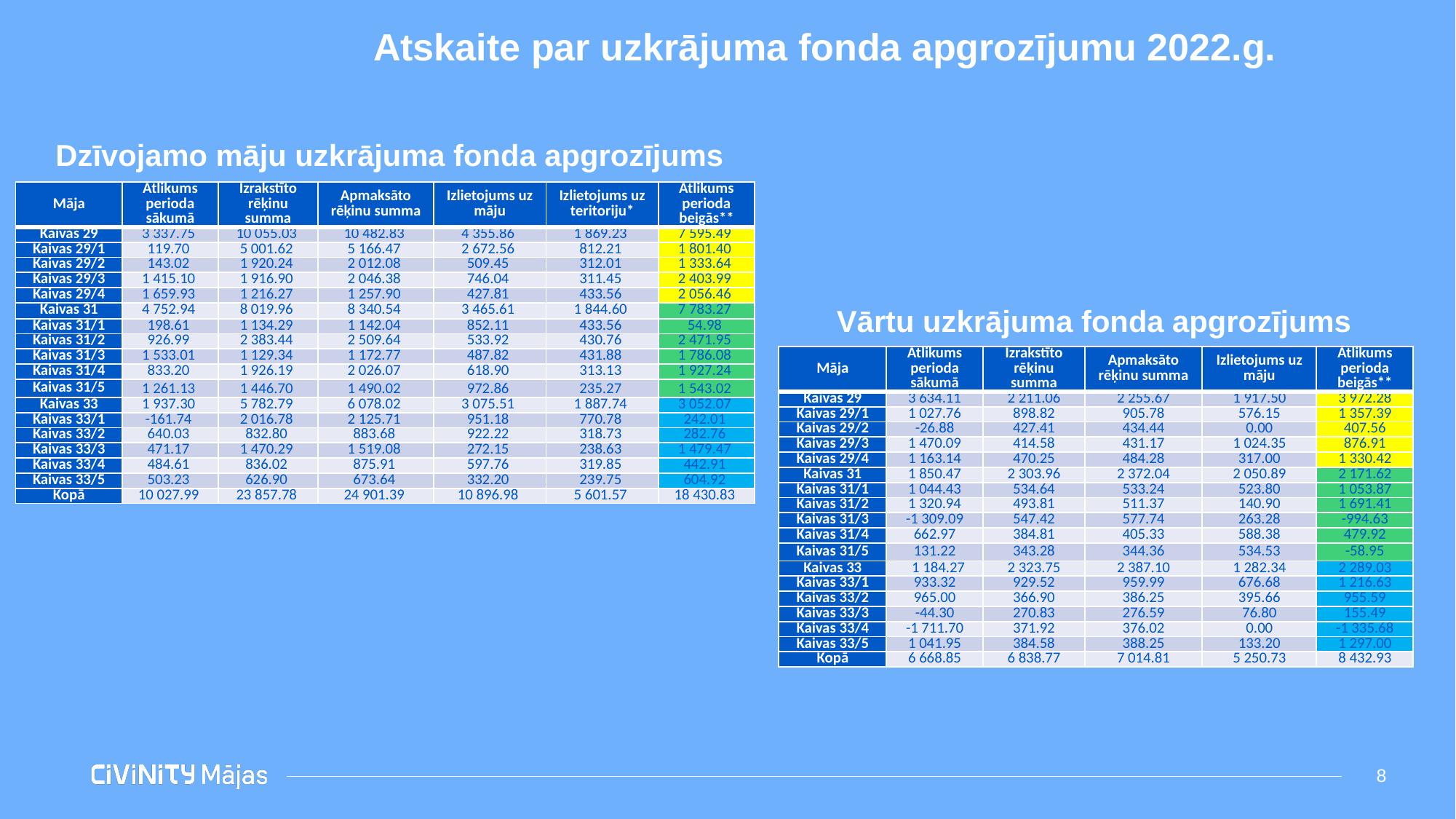

# Atskaite par uzkrājuma fonda apgrozījumu 2022.g.
Dzīvojamo māju uzkrājuma fonda apgrozījums
| Māja | Atlikums perioda sākumā | Izrakstīto rēķinu summa | Apmaksāto rēķinu summa | Izlietojums uz māju | Izlietojums uz teritoriju\* | Atlikums perioda beigās\*\* |
| --- | --- | --- | --- | --- | --- | --- |
| Kaivas 29 | 3 337.75 | 10 055.03 | 10 482.83 | 4 355.86 | 1 869.23 | 7 595.49 |
| Kaivas 29/1 | 119.70 | 5 001.62 | 5 166.47 | 2 672.56 | 812.21 | 1 801.40 |
| Kaivas 29/2 | 143.02 | 1 920.24 | 2 012.08 | 509.45 | 312.01 | 1 333.64 |
| Kaivas 29/3 | 1 415.10 | 1 916.90 | 2 046.38 | 746.04 | 311.45 | 2 403.99 |
| Kaivas 29/4 | 1 659.93 | 1 216.27 | 1 257.90 | 427.81 | 433.56 | 2 056.46 |
| Kaivas 31 | 4 752.94 | 8 019.96 | 8 340.54 | 3 465.61 | 1 844.60 | 7 783.27 |
| Kaivas 31/1 | 198.61 | 1 134.29 | 1 142.04 | 852.11 | 433.56 | 54.98 |
| Kaivas 31/2 | 926.99 | 2 383.44 | 2 509.64 | 533.92 | 430.76 | 2 471.95 |
| Kaivas 31/3 | 1 533.01 | 1 129.34 | 1 172.77 | 487.82 | 431.88 | 1 786.08 |
| Kaivas 31/4 | 833.20 | 1 926.19 | 2 026.07 | 618.90 | 313.13 | 1 927.24 |
| Kaivas 31/5 | 1 261.13 | 1 446.70 | 1 490.02 | 972.86 | 235.27 | 1 543.02 |
| Kaivas 33 | 1 937.30 | 5 782.79 | 6 078.02 | 3 075.51 | 1 887.74 | 3 052.07 |
| Kaivas 33/1 | -161.74 | 2 016.78 | 2 125.71 | 951.18 | 770.78 | 242.01 |
| Kaivas 33/2 | 640.03 | 832.80 | 883.68 | 922.22 | 318.73 | 282.76 |
| Kaivas 33/3 | 471.17 | 1 470.29 | 1 519.08 | 272.15 | 238.63 | 1 479.47 |
| Kaivas 33/4 | 484.61 | 836.02 | 875.91 | 597.76 | 319.85 | 442.91 |
| Kaivas 33/5 | 503.23 | 626.90 | 673.64 | 332.20 | 239.75 | 604.92 |
| Kopā | 10 027.99 | 23 857.78 | 24 901.39 | 10 896.98 | 5 601.57 | 18 430.83 |
Vārtu uzkrājuma fonda apgrozījums
| Māja | Atlikums perioda sākumā | Izrakstīto rēķinu summa | Apmaksāto rēķinu summa | Izlietojums uz māju | Atlikums perioda beigās\*\* |
| --- | --- | --- | --- | --- | --- |
| Kaivas 29 | 3 634.11 | 2 211.06 | 2 255.67 | 1 917.50 | 3 972.28 |
| Kaivas 29/1 | 1 027.76 | 898.82 | 905.78 | 576.15 | 1 357.39 |
| Kaivas 29/2 | -26.88 | 427.41 | 434.44 | 0.00 | 407.56 |
| Kaivas 29/3 | 1 470.09 | 414.58 | 431.17 | 1 024.35 | 876.91 |
| Kaivas 29/4 | 1 163.14 | 470.25 | 484.28 | 317.00 | 1 330.42 |
| Kaivas 31 | 1 850.47 | 2 303.96 | 2 372.04 | 2 050.89 | 2 171.62 |
| Kaivas 31/1 | 1 044.43 | 534.64 | 533.24 | 523.80 | 1 053.87 |
| Kaivas 31/2 | 1 320.94 | 493.81 | 511.37 | 140.90 | 1 691.41 |
| Kaivas 31/3 | -1 309.09 | 547.42 | 577.74 | 263.28 | -994.63 |
| Kaivas 31/4 | 662.97 | 384.81 | 405.33 | 588.38 | 479.92 |
| Kaivas 31/5 | 131.22 | 343.28 | 344.36 | 534.53 | -58.95 |
| Kaivas 33 | 1 184.27 | 2 323.75 | 2 387.10 | 1 282.34 | 2 289.03 |
| Kaivas 33/1 | 933.32 | 929.52 | 959.99 | 676.68 | 1 216.63 |
| Kaivas 33/2 | 965.00 | 366.90 | 386.25 | 395.66 | 955.59 |
| Kaivas 33/3 | -44.30 | 270.83 | 276.59 | 76.80 | 155.49 |
| Kaivas 33/4 | -1 711.70 | 371.92 | 376.02 | 0.00 | -1 335.68 |
| Kaivas 33/5 | 1 041.95 | 384.58 | 388.25 | 133.20 | 1 297.00 |
| Kopā | 6 668.85 | 6 838.77 | 7 014.81 | 5 250.73 | 8 432.93 |
8